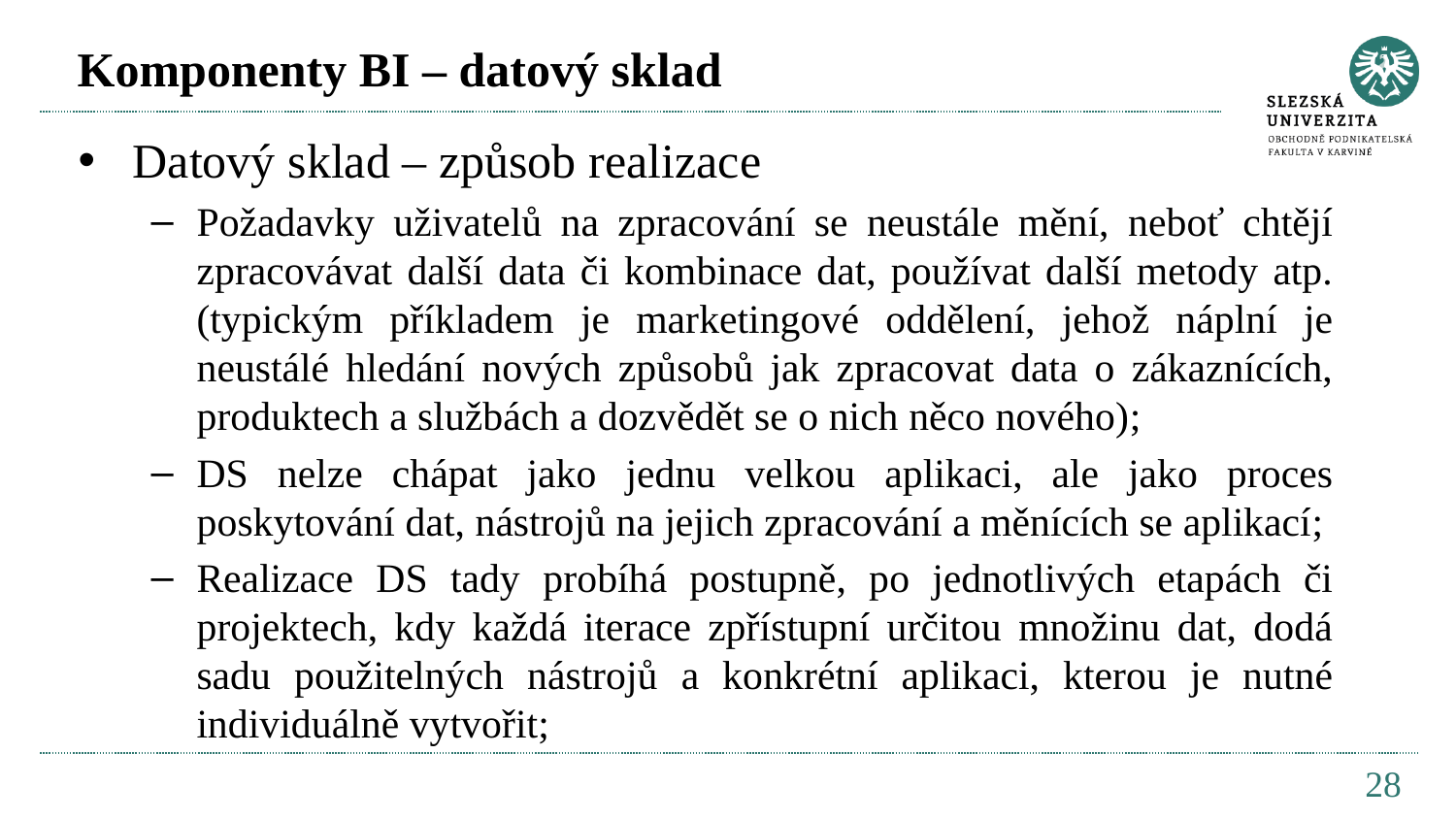

# Komponenty BI – datový sklad
Datový sklad – způsob realizace
Požadavky uživatelů na zpracování se neustále mění, neboť chtějí zpracovávat další data či kombinace dat, používat další metody atp. (typickým příkladem je marketingové oddělení, jehož náplní je neustálé hledání nových způsobů jak zpracovat data o zákaznících, produktech a službách a dozvědět se o nich něco nového);
DS nelze chápat jako jednu velkou aplikaci, ale jako proces poskytování dat, nástrojů na jejich zpracování a měnících se aplikací;
Realizace DS tady probíhá postupně, po jednotlivých etapách či projektech, kdy každá iterace zpřístupní určitou množinu dat, dodá sadu použitelných nástrojů a konkrétní aplikaci, kterou je nutné individuálně vytvořit;

28